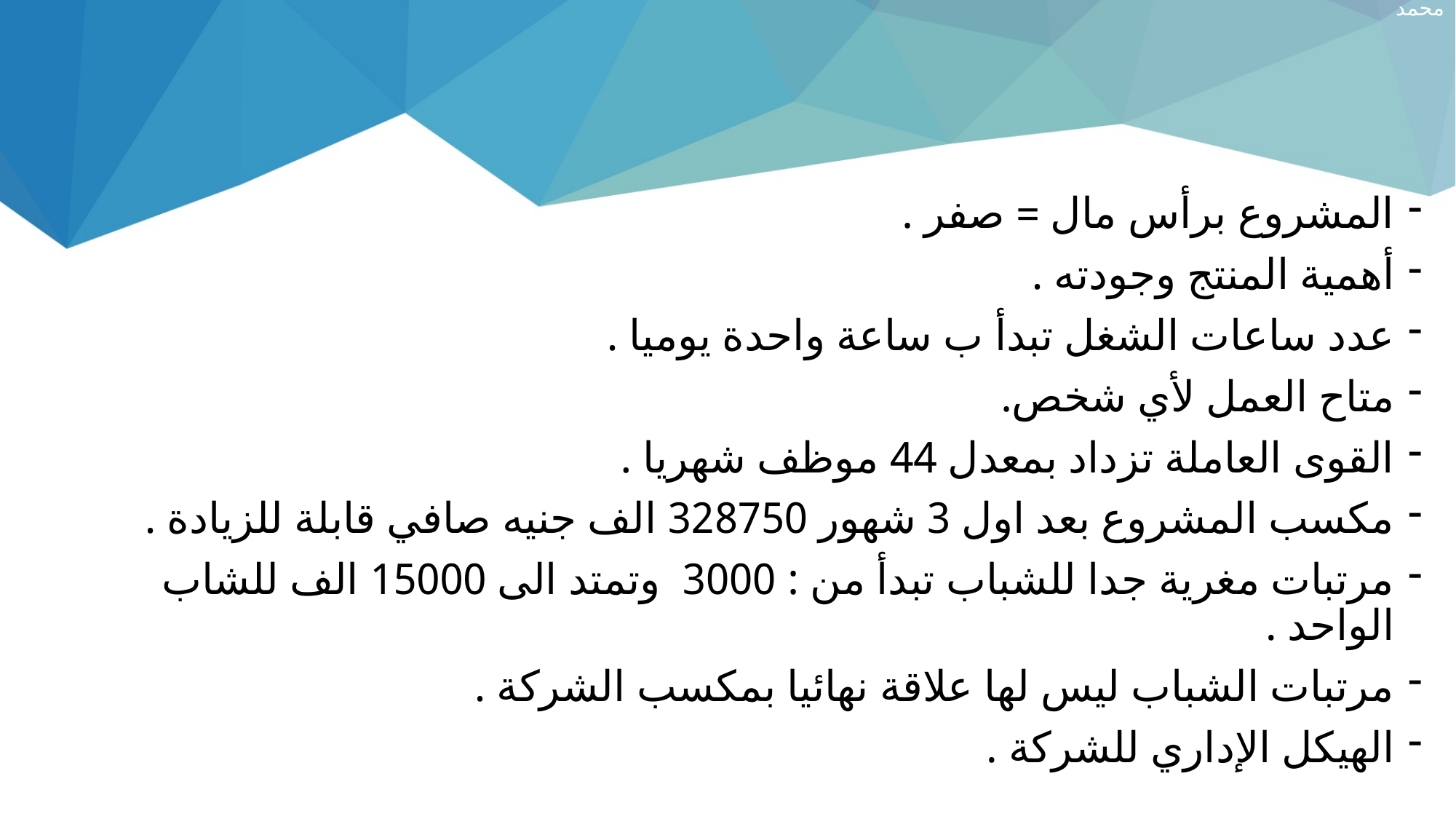

المشروع برأس مال = صفر .
أهمية المنتج وجودته .
عدد ساعات الشغل تبدأ ب ساعة واحدة يوميا .
متاح العمل لأي شخص.
القوى العاملة تزداد بمعدل 44 موظف شهريا .
مكسب المشروع بعد اول 3 شهور 328750 الف جنيه صافي قابلة للزيادة .
مرتبات مغرية جدا للشباب تبدأ من : 3000  وتمتد الى 15000 الف للشاب الواحد .
مرتبات الشباب ليس لها علاقة نهائيا بمكسب الشركة .
الهيكل الإداري للشركة .